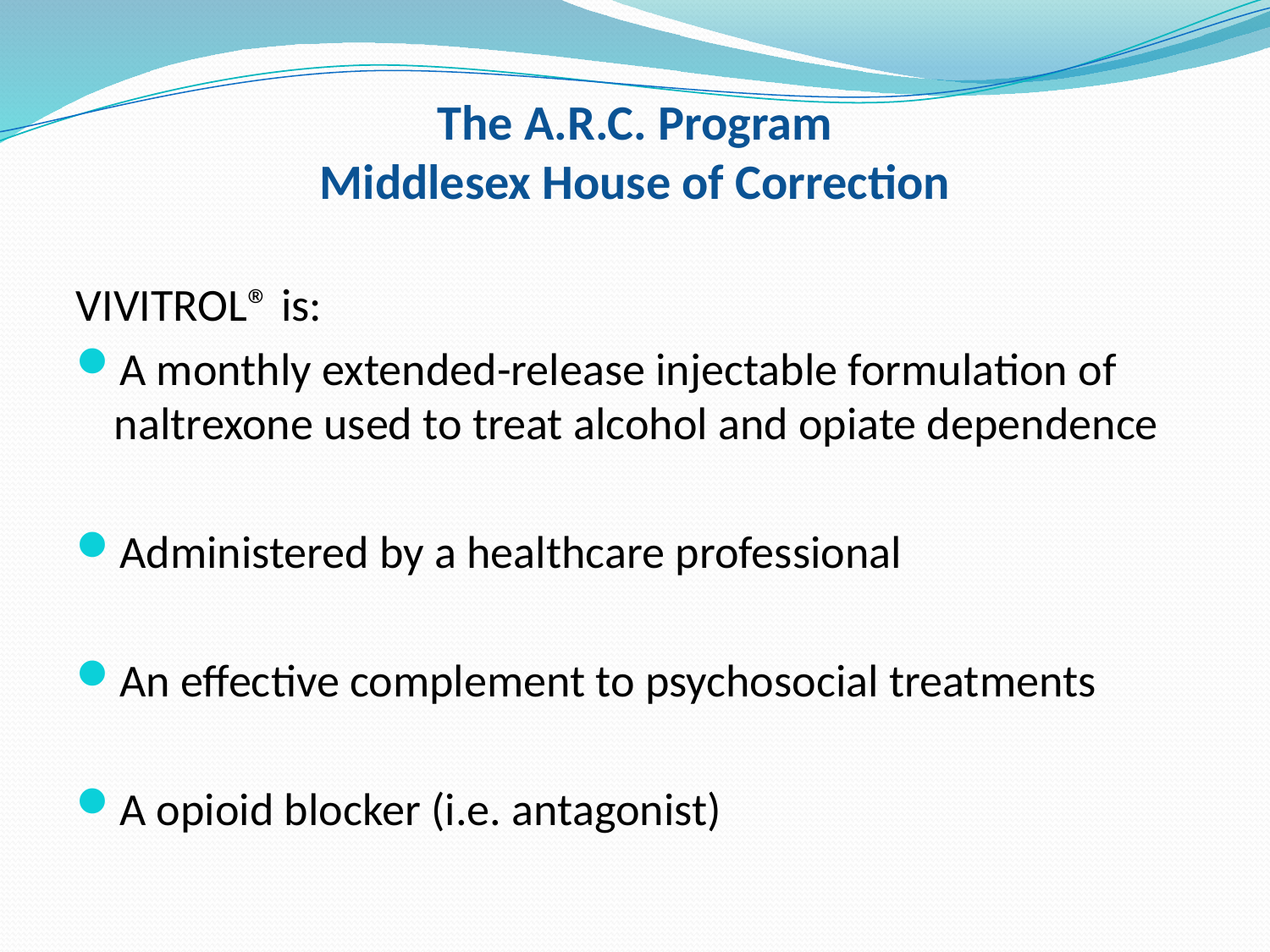

# The A.R.C. Program Middlesex House of Correction
VIVITROL® is:
A monthly extended-release injectable formulation of naltrexone used to treat alcohol and opiate dependence

Administered by a healthcare professional

An effective complement to psychosocial treatments

A opioid blocker (i.e. antagonist)